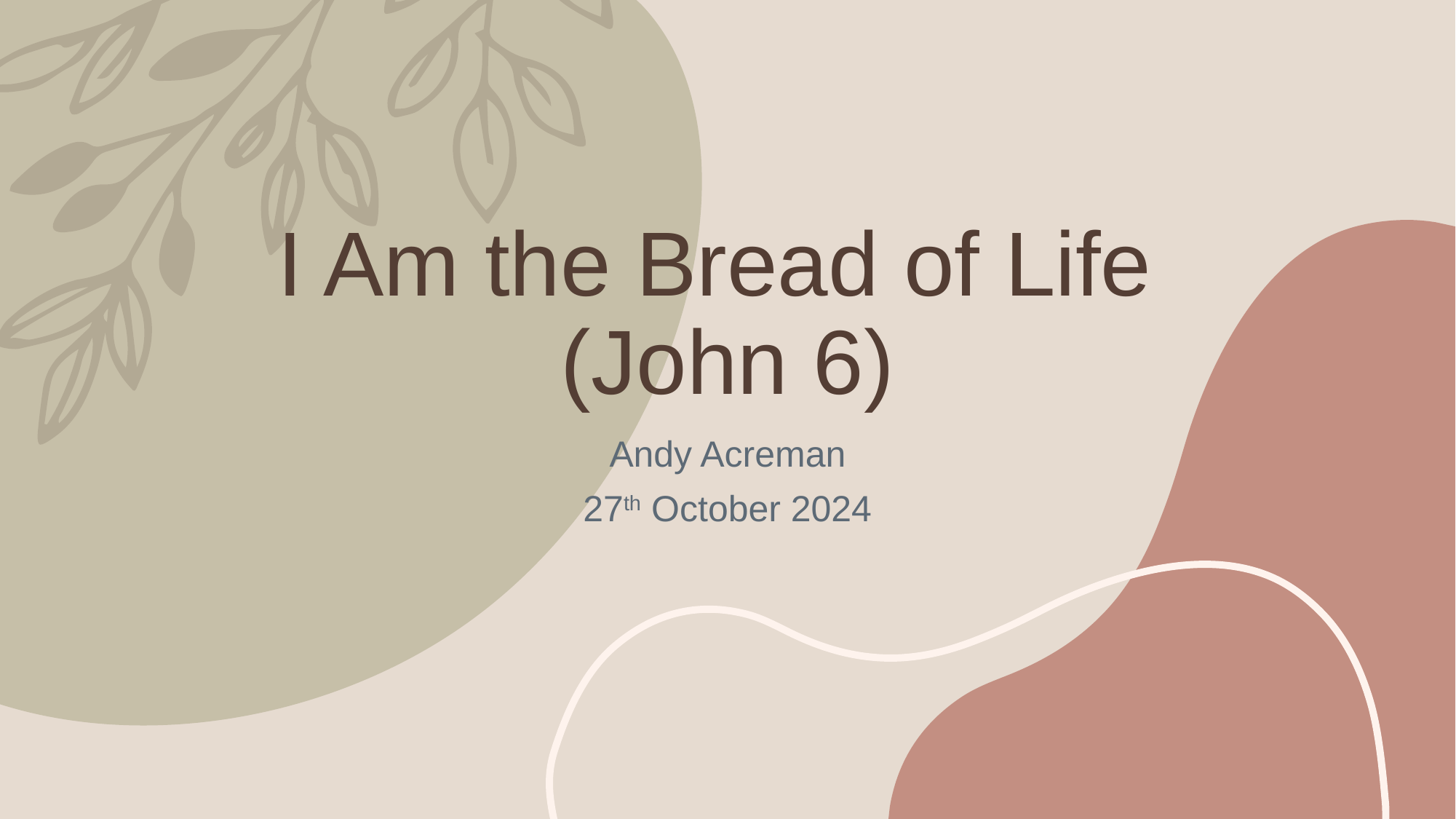

# I Am the Bread of Life (John 6)
Andy Acreman
27th October 2024